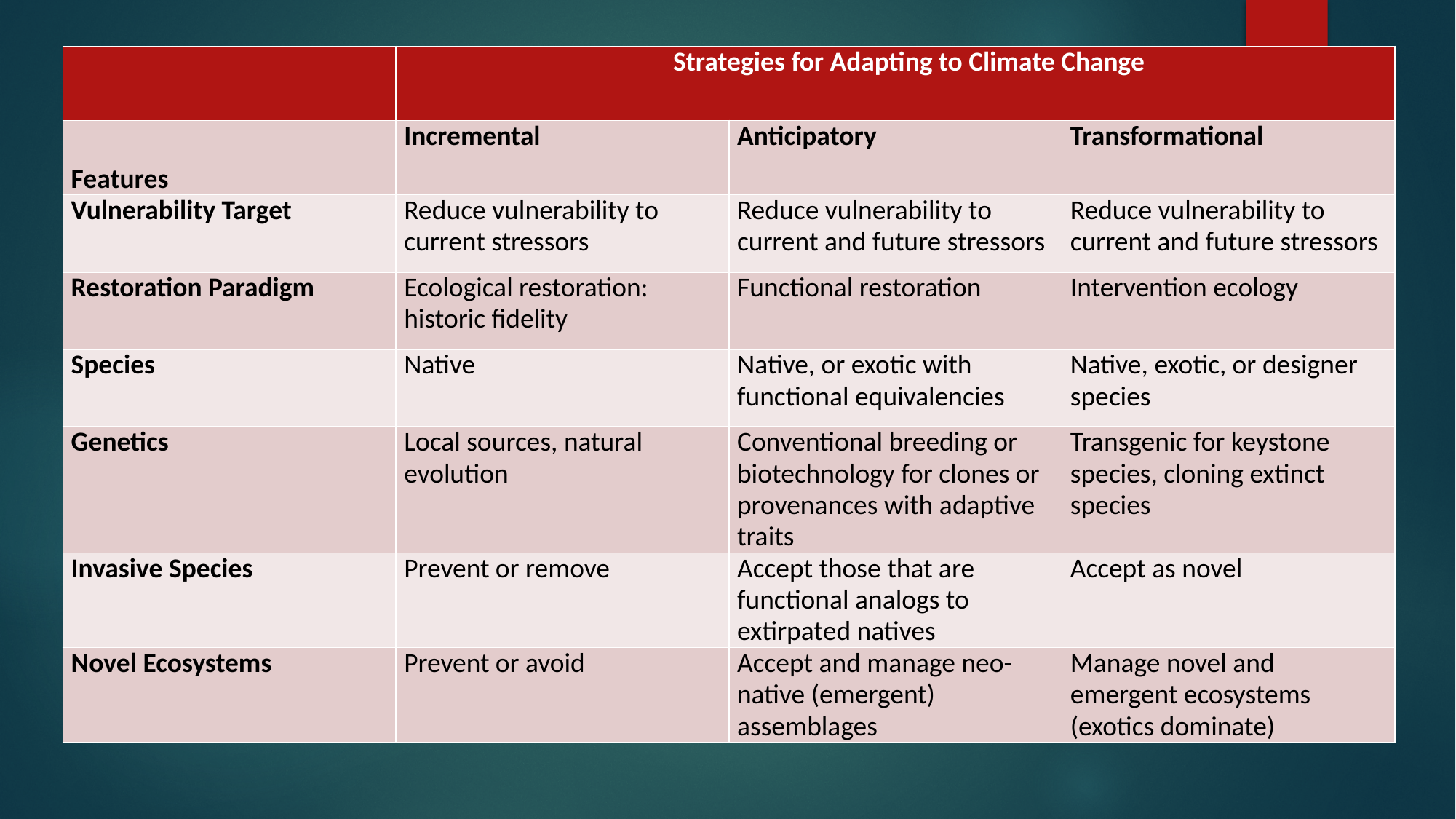

|  | Strategies for Adapting to Climate Change |  |  |
| --- | --- | --- | --- |
| Features | Incremental | Anticipatory | Transformational |
| Vulnerability Target | Reduce vulnerability to current stressors | Reduce vulnerability to current and future stressors | Reduce vulnerability to current and future stressors |
| Restoration Paradigm | Ecological restoration: historic fidelity | Functional restoration | Intervention ecology |
| Species | Native | Native, or exotic with functional equivalencies | Native, exotic, or designer species |
| Genetics | Local sources, natural evolution | Conventional breeding or biotechnology for clones or provenances with adaptive traits | Transgenic for keystone species, cloning extinct species |
| Invasive Species | Prevent or remove | Accept those that are functional analogs to extirpated natives | Accept as novel |
| Novel Ecosystems | Prevent or avoid | Accept and manage neo-native (emergent) assemblages | Manage novel and emergent ecosystems (exotics dominate) |
#